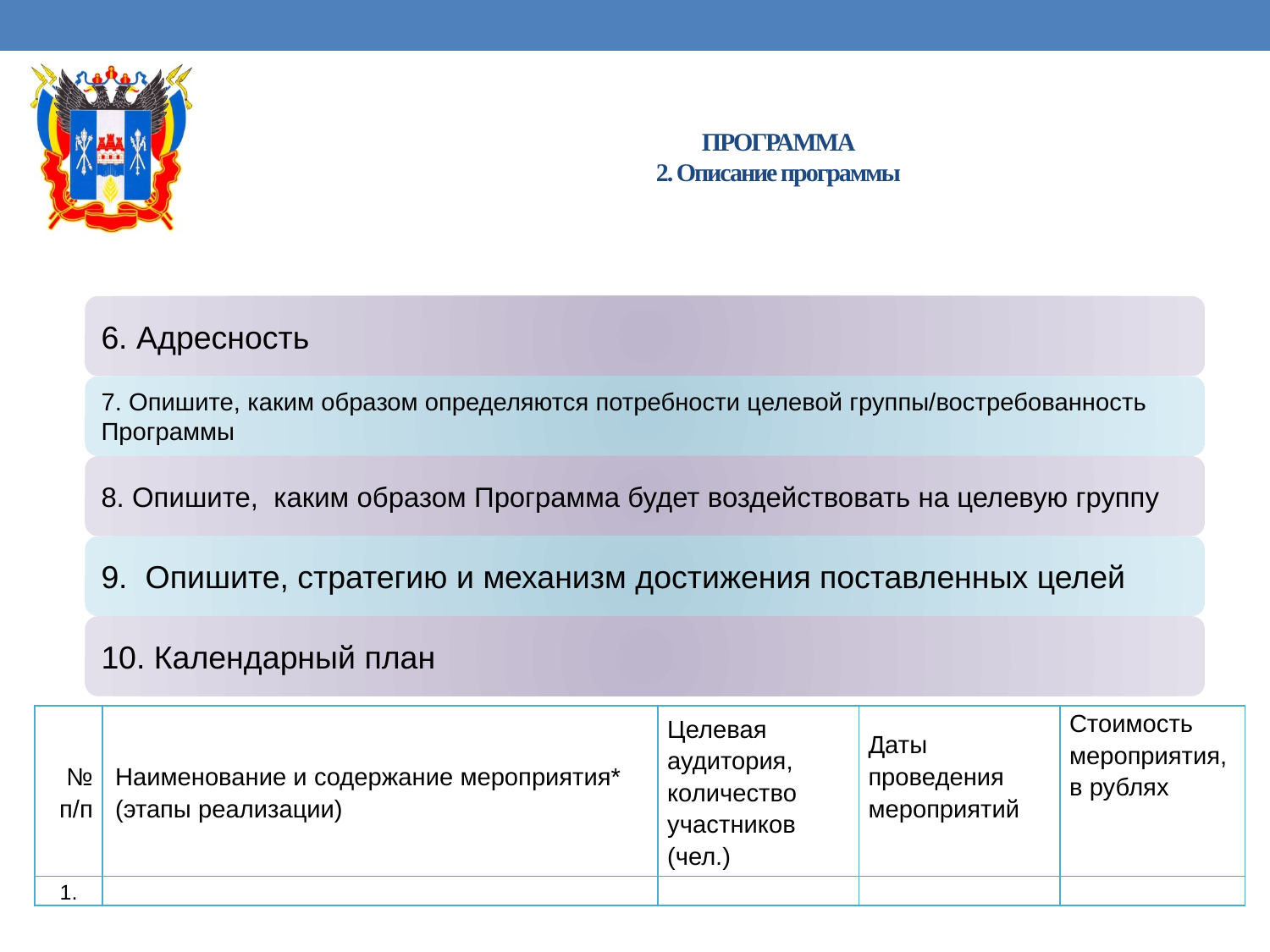

# ПРОГРАММА 2. Описание программы
6. Адресность
7. Опишите, каким образом определяются потребности целевой группы/востребованность Программы
8. Опишите,  каким образом Программа будет воздействовать на целевую группу
9.  Опишите, стратегию и механизм достижения поставленных целей
10. Календарный план
| № п/п | Наименование и содержание мероприятия\* (этапы реализации) | Целевая аудитория, количество участников (чел.) | Даты проведения мероприятий | Стоимость мероприятия, в рублях |
| --- | --- | --- | --- | --- |
| 1. |  |  |  |  |